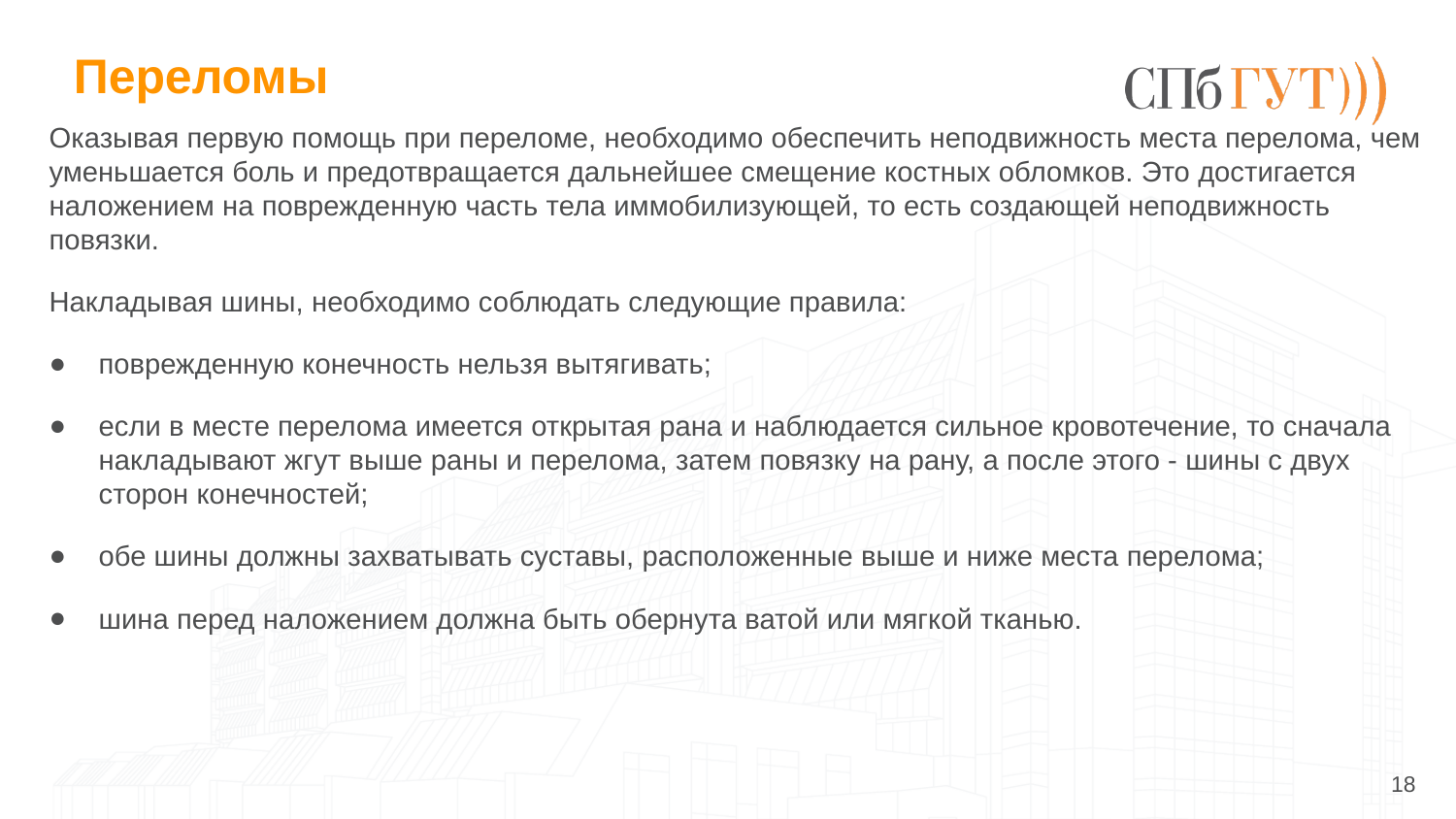

# Переломы
Оказывая первую помощь при переломе, необходимо обеспечить неподвижность места перелома, чем уменьшается боль и предотвращается дальнейшее смещение костных обломков. Это достигается наложением на поврежденную часть тела иммобилизующей, то есть создающей неподвижность повязки.
Накладывая шины, необходимо соблюдать следующие правила:
поврежденную конечность нельзя вытягивать;
если в месте перелома имеется открытая рана и наблюдается сильное кровотечение, то сначала накладывают жгут выше раны и перелома, затем повязку на рану, а после этого - шины с двух сторон конечностей;
обе шины должны захватывать суставы, расположенные выше и ниже места перелома;
шина перед наложением должна быть обернута ватой или мягкой тканью.

18